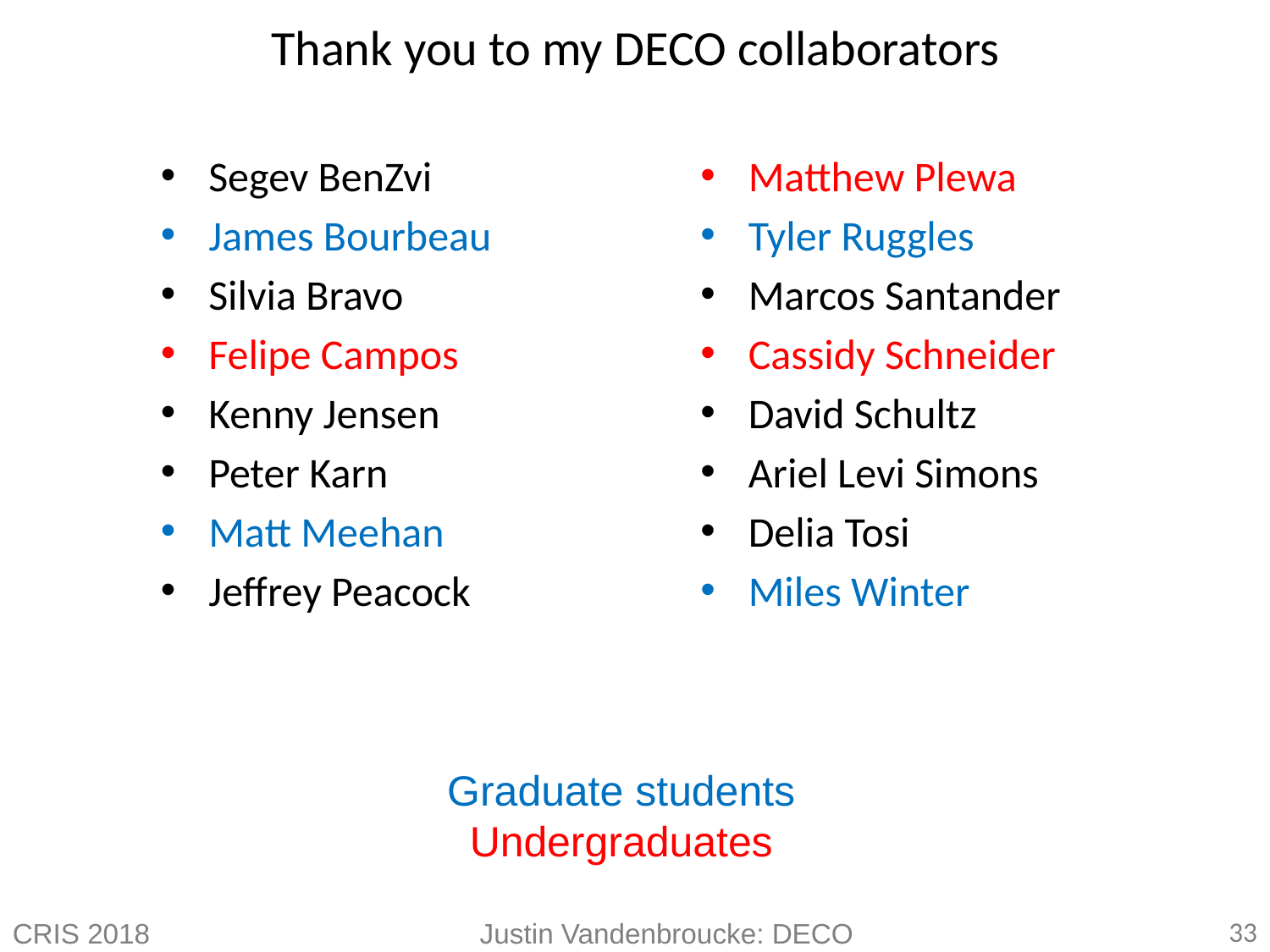

# Thank you to my DECO collaborators
Segev BenZvi
James Bourbeau
Silvia Bravo
Felipe Campos
Kenny Jensen
Peter Karn
Matt Meehan
Jeffrey Peacock
Matthew Plewa
Tyler Ruggles
Marcos Santander
Cassidy Schneider
David Schultz
Ariel Levi Simons
Delia Tosi
Miles Winter
Graduate students
Undergraduates
CRIS 2018
Justin Vandenbroucke: DECO
33